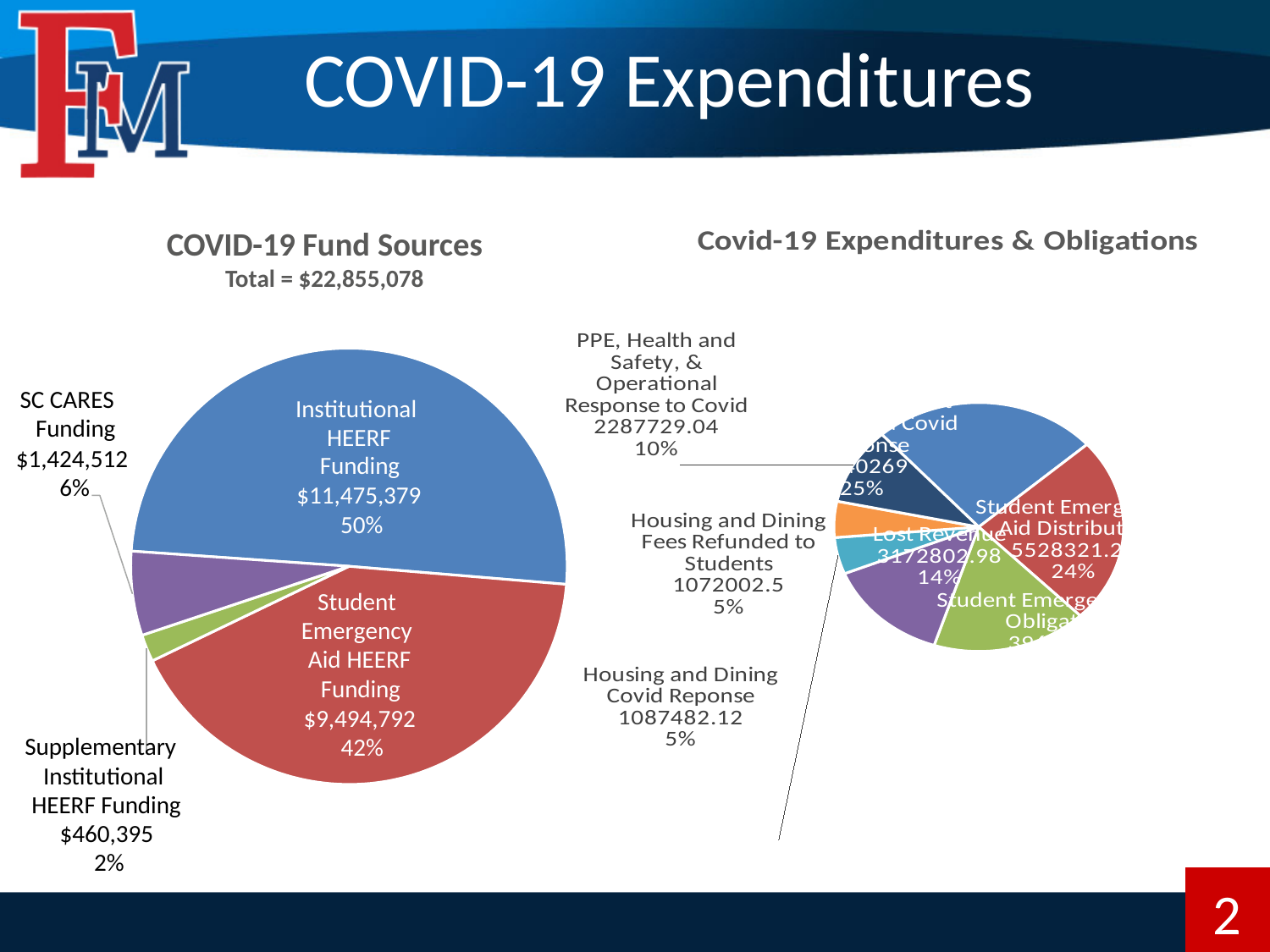

# COVID-19 Expenditures

### Chart: Covid-19 Expenditures & Obligations

| Category |  |
|---|---|
| Obligated for Lost Revenue and Covid Response | 5740269.0 |
| Student Emergency Aid Distributed | 5528321.23 |
| Student Emergency Aid Obligated | 3966471.0 |
| Lost Revenue | 3172802.98 |
| Housing and Dining Covid Reponse | 1087482.12 |
| Housing and Dining Fees Refunded to Students | 1072002.5 |
| PPE, Health and Safety, & Operational Response to Covid | 2287729.04 |
COVID-19 Fund Sources
Total = $22,855,078

Obligated for  Lost Revenue  and Covid  Response
$5,983,586  26%
SC CARES
Funding
$1,424,512  6%
Institutional  HEERF
Funding
$11,475,379  50%

Student

Emergency Aid  Distributed
5,086,371

Student  Emergency  Aid HEERF
Funding
$9,494,792  42%
22%
Student

Supplementary
Institutional  HEERF Funding
$460,395  2%

2